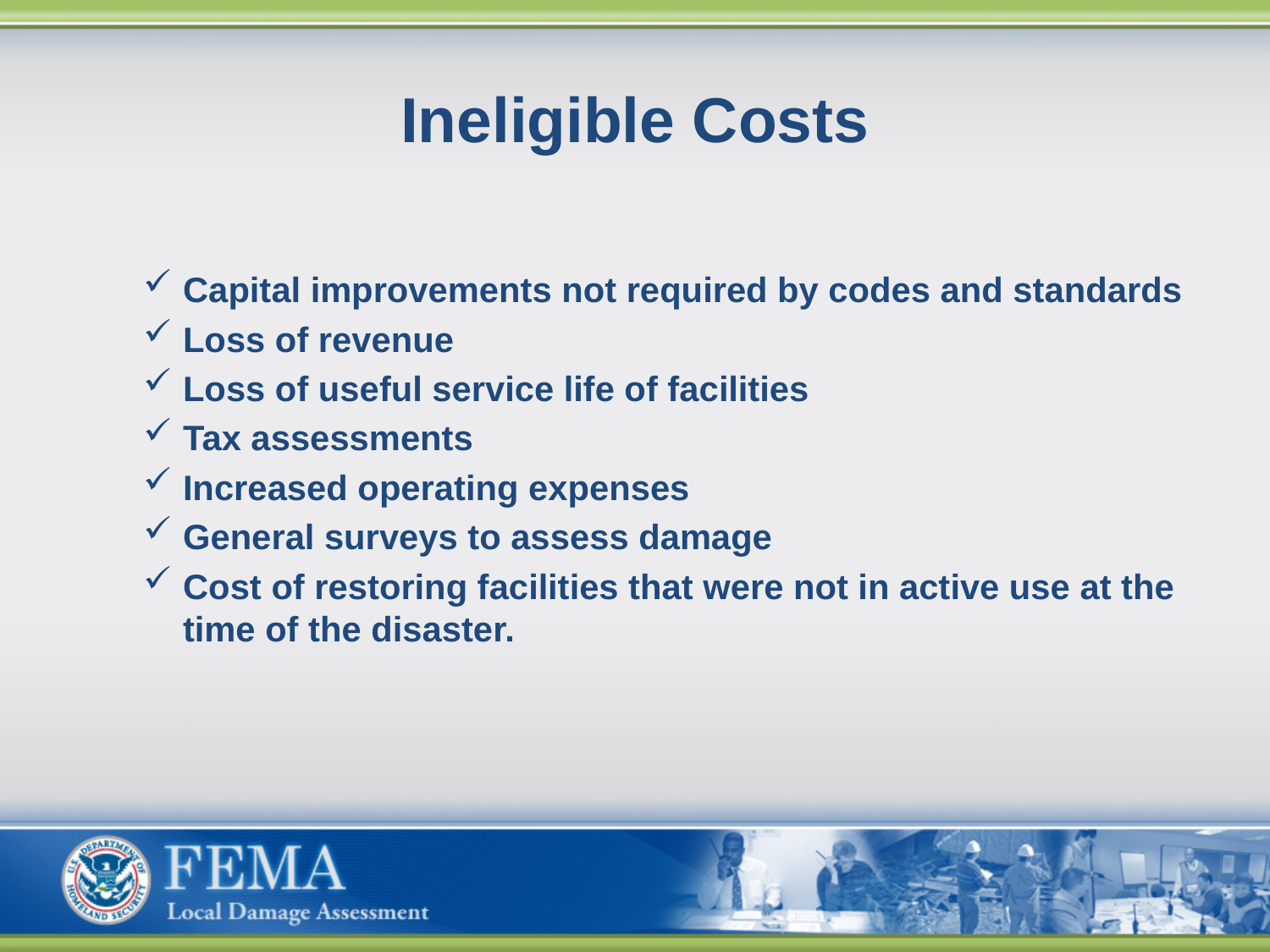

# Ineligible Costs

Capital improvements not required by codes and standards
Loss of revenue
Loss of useful service life of facilities
Tax assessments
Increased operating expenses
General surveys to assess damage
Cost of restoring facilities that were not in active use at the time of the disaster.